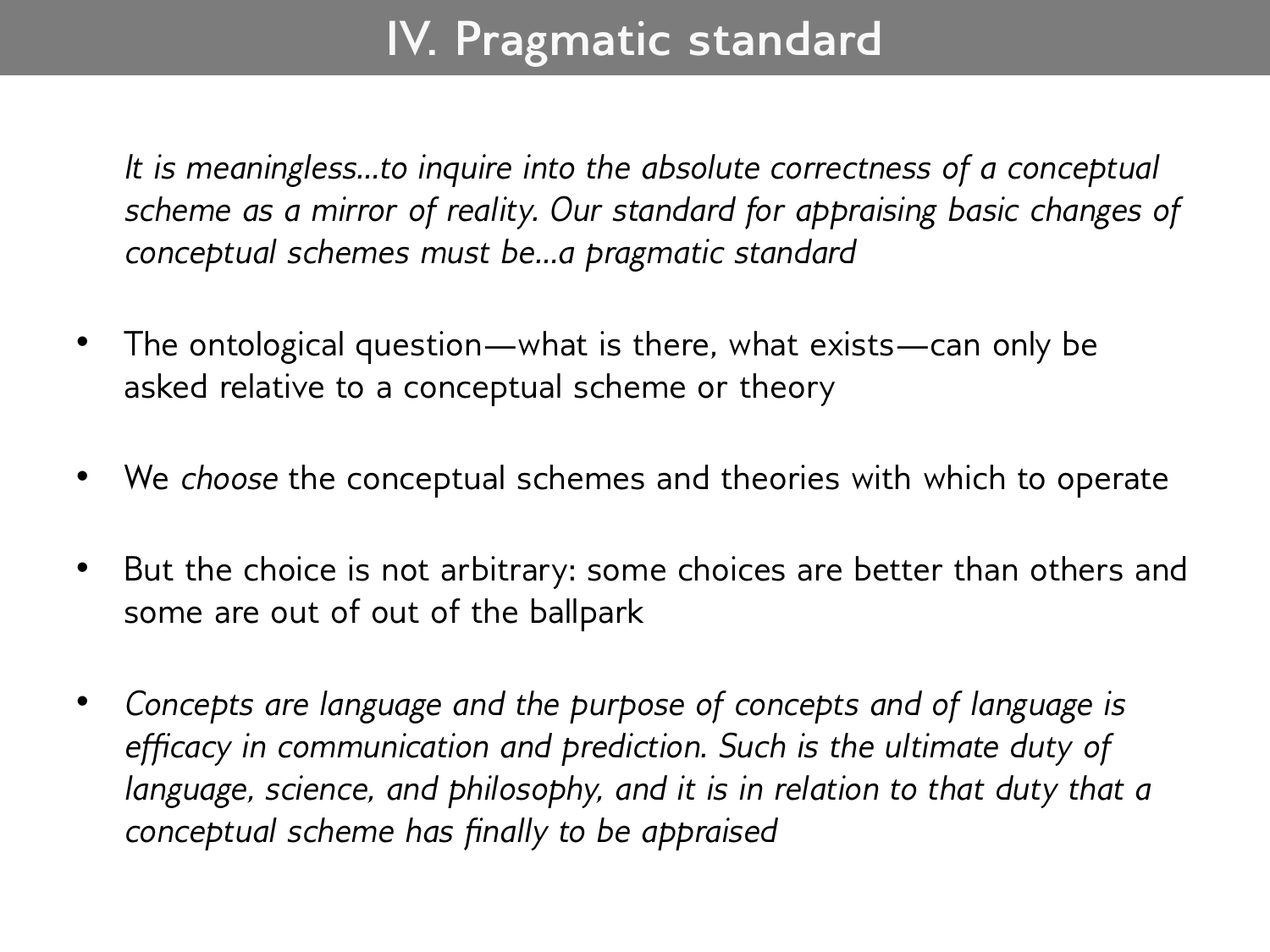

# IV. Pragmatic standard
	It is meaningless…to inquire into the absolute correctness of a conceptual scheme as a mirror of reality. Our standard for appraising basic changes of conceptual schemes must be…a pragmatic standard
The ontological question—what is there, what exists—can only be asked relative to a conceptual scheme or theory
We choose the conceptual schemes and theories with which to operate
But the choice is not arbitrary: some choices are better than others and some are out of out of the ballpark
Concepts are language and the purpose of concepts and of language is efficacy in communication and prediction. Such is the ultimate duty of language, science, and philosophy, and it is in relation to that duty that a conceptual scheme has finally to be appraised